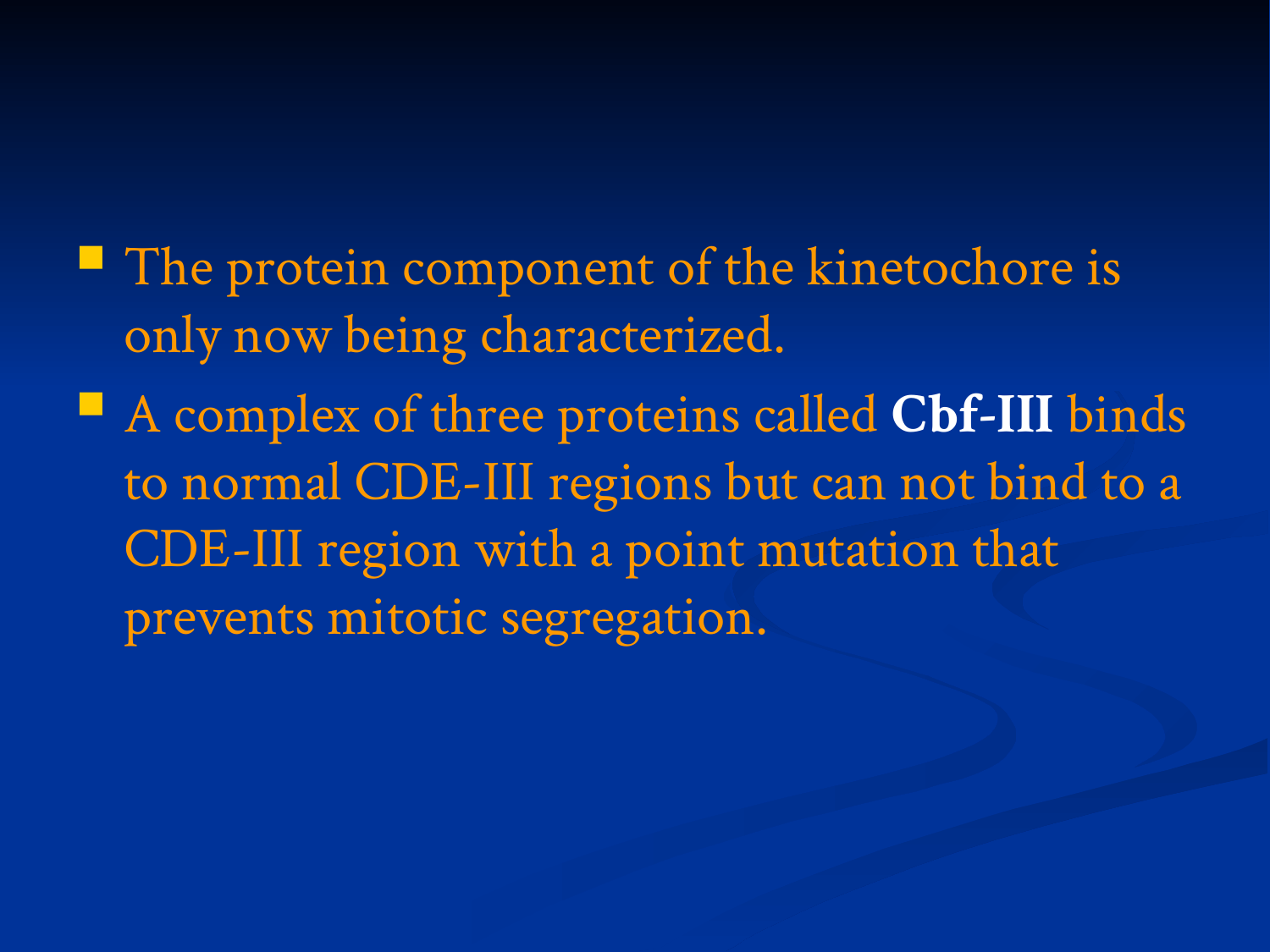

#
The protein component of the kinetochore is only now being characterized.
A complex of three proteins called Cbf-III binds to normal CDE-III regions but can not bind to a CDE-III region with a point mutation that prevents mitotic segregation.